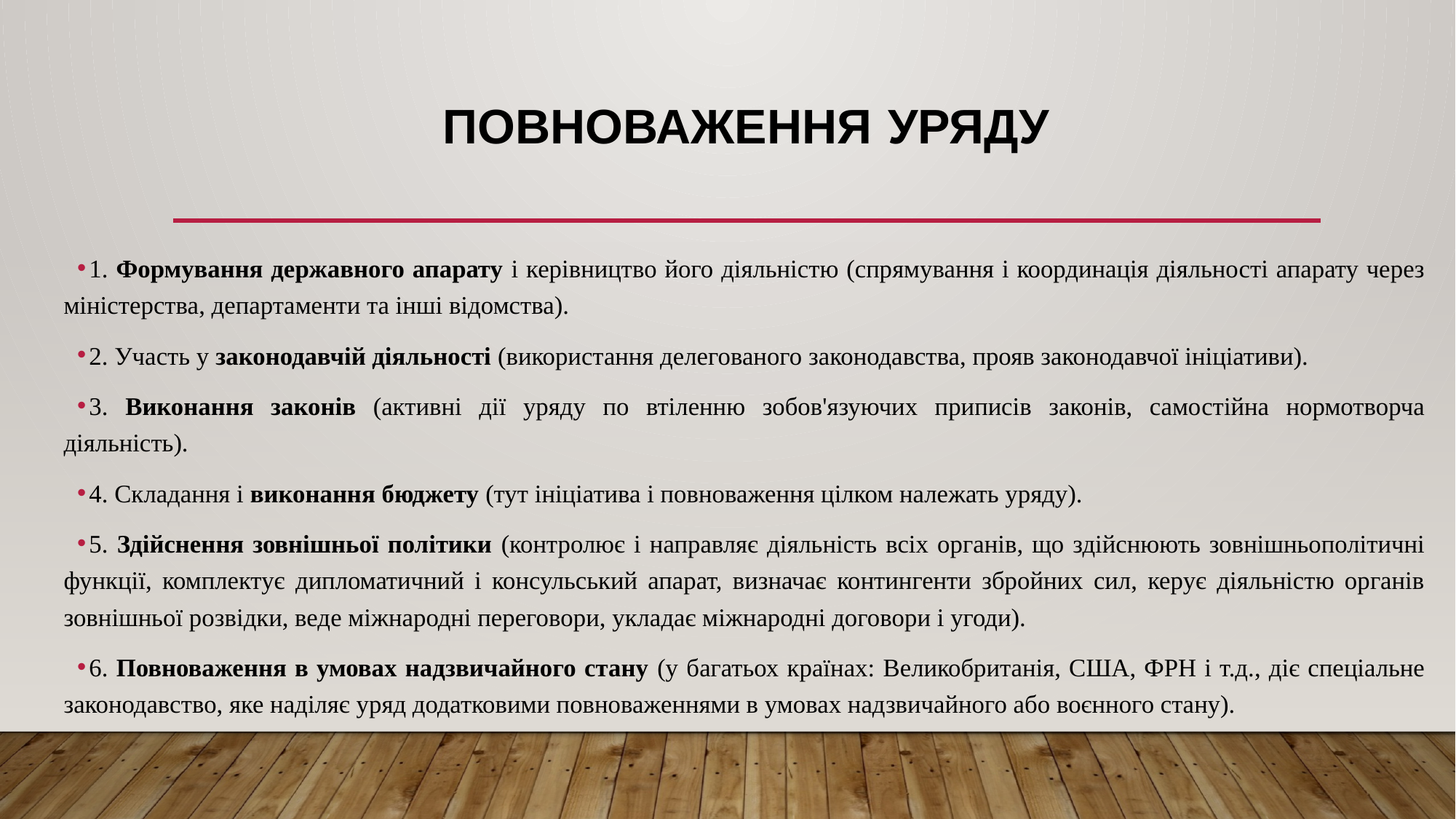

# ПОВНОВАЖЕННЯ УРЯДУ
1. Формування державного апарату і керівництво його діяльністю (спрямування і координація діяльності апарату через міністерства, департаменти та інші відомства).
2. Участь у законодавчій діяльності (використання делегованого законодавства, прояв законодавчої ініціативи).
3. Виконання законів (активні дії уряду по втіленню зобов'язуючих приписів законів, самостійна нормотворча діяльність).
4. Складання і виконання бюджету (тут ініціатива і повноваження цілком належать уряду).
5. Здійснення зовнішньої політики (контролює і направляє діяльність всіх органів, що здійснюють зовнішньополітичні функції, комплектує дипломатичний і консульський апарат, визначає контингенти збройних сил, керує діяльністю органів зовнішньої розвідки, веде міжнародні переговори, укладає міжнародні договори і угоди).
6. Повноваження в умовах надзвичайного стану (у багатьох країнах: Великобританія, США, ФРН і т.д., діє спеціальне законодавство, яке наділяє уряд додатковими повноваженнями в умовах надзвичайного або воєнного стану).